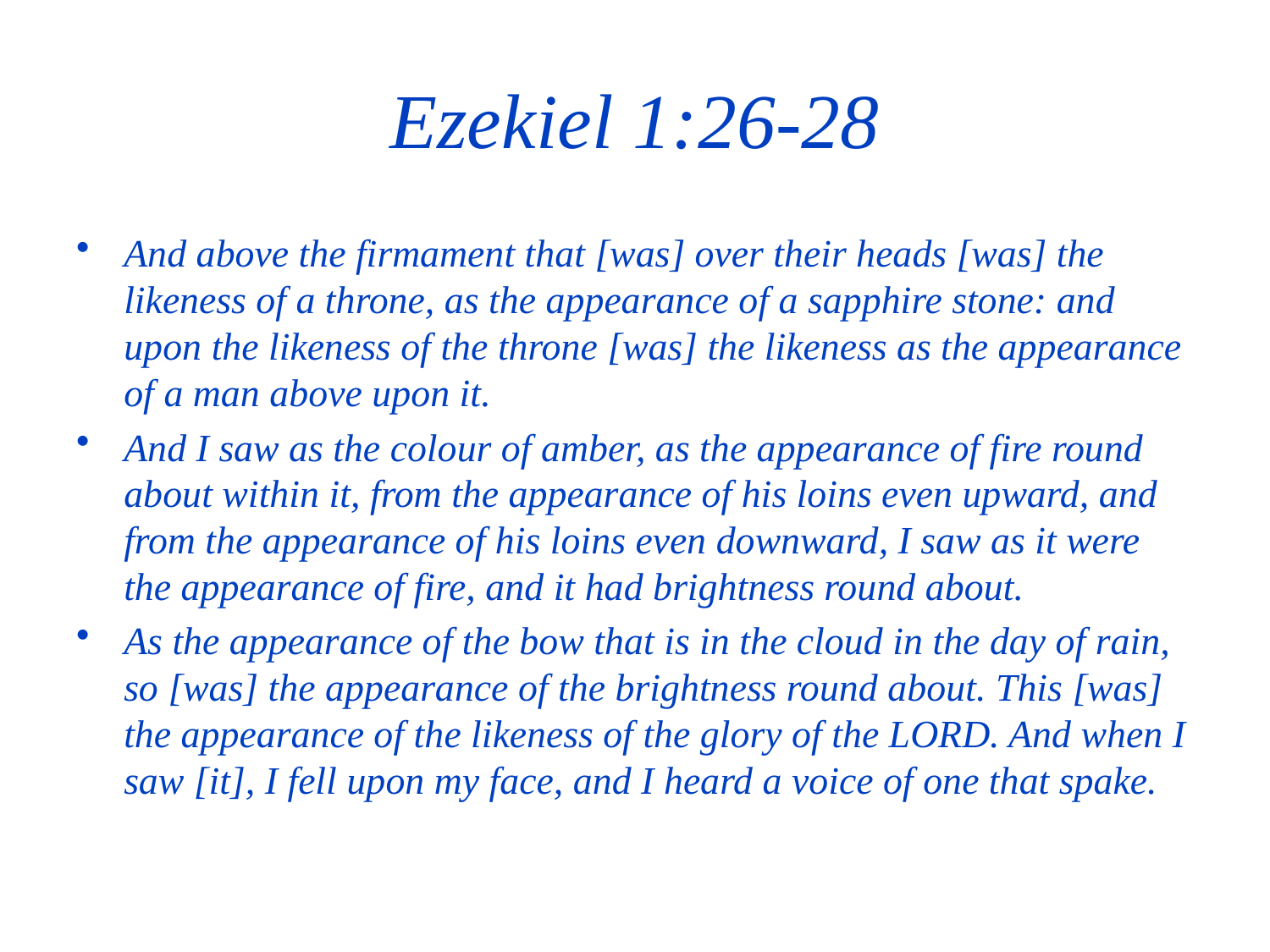

# Ezekiel 1:26-28
And above the firmament that [was] over their heads [was] the likeness of a throne, as the appearance of a sapphire stone: and upon the likeness of the throne [was] the likeness as the appearance of a man above upon it.
And I saw as the colour of amber, as the appearance of fire round about within it, from the appearance of his loins even upward, and from the appearance of his loins even downward, I saw as it were the appearance of fire, and it had brightness round about.
As the appearance of the bow that is in the cloud in the day of rain, so [was] the appearance of the brightness round about. This [was] the appearance of the likeness of the glory of the LORD. And when I saw [it], I fell upon my face, and I heard a voice of one that spake.